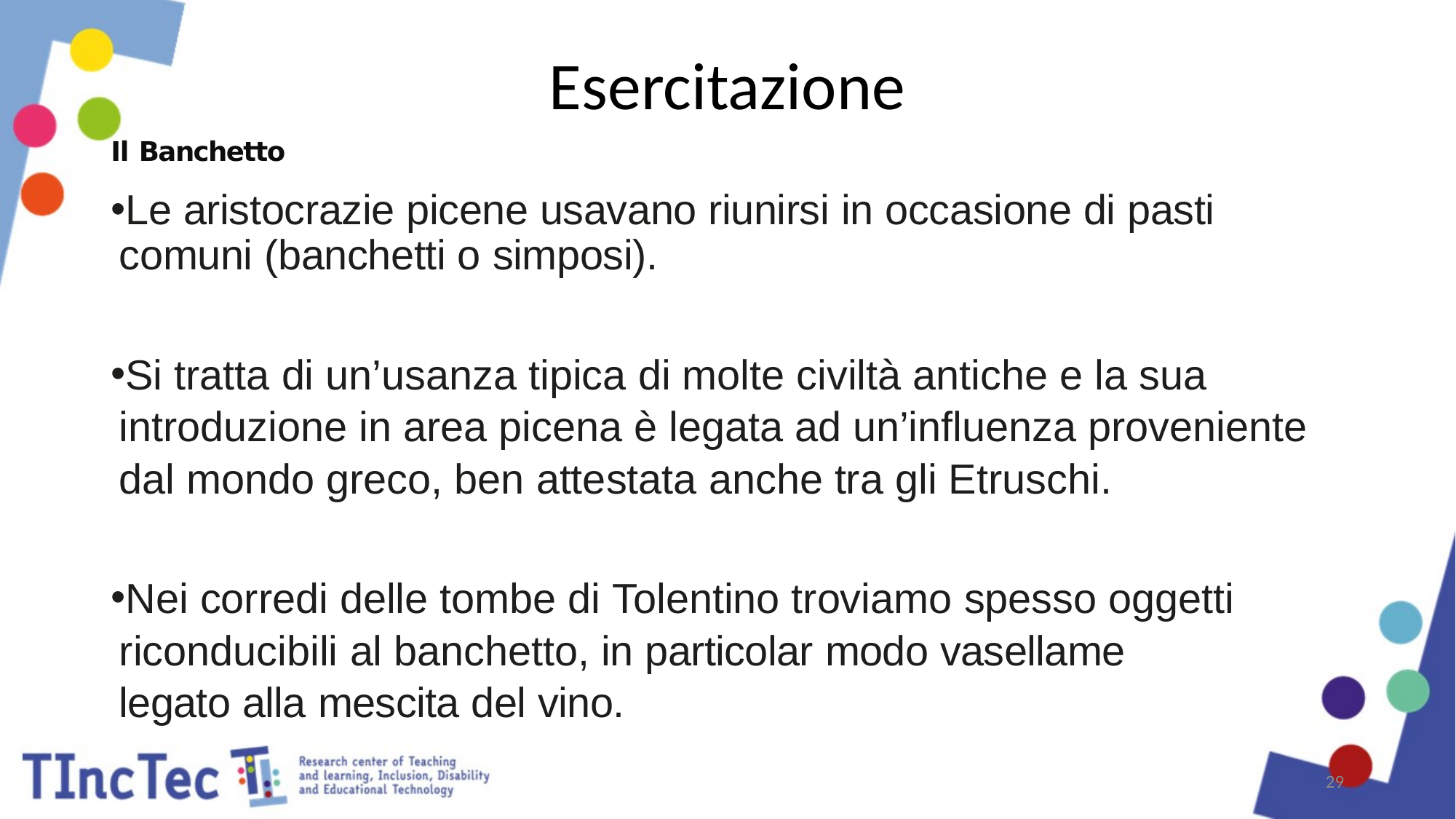

# Esercitazione
Il Banchetto
Le aristocrazie picene usavano riunirsi in occasione di pasti comuni (banchetti o simposi).

Si tratta di un’usanza tipica di molte civiltà antiche e la sua introduzione in area picena è legata ad un’influenza proveniente dal mondo greco, ben attestata anche tra gli Etruschi.

Nei corredi delle tombe di Tolentino troviamo spesso oggetti riconducibili al banchetto, in particolar modo vasellame legato alla mescita del vino.

29